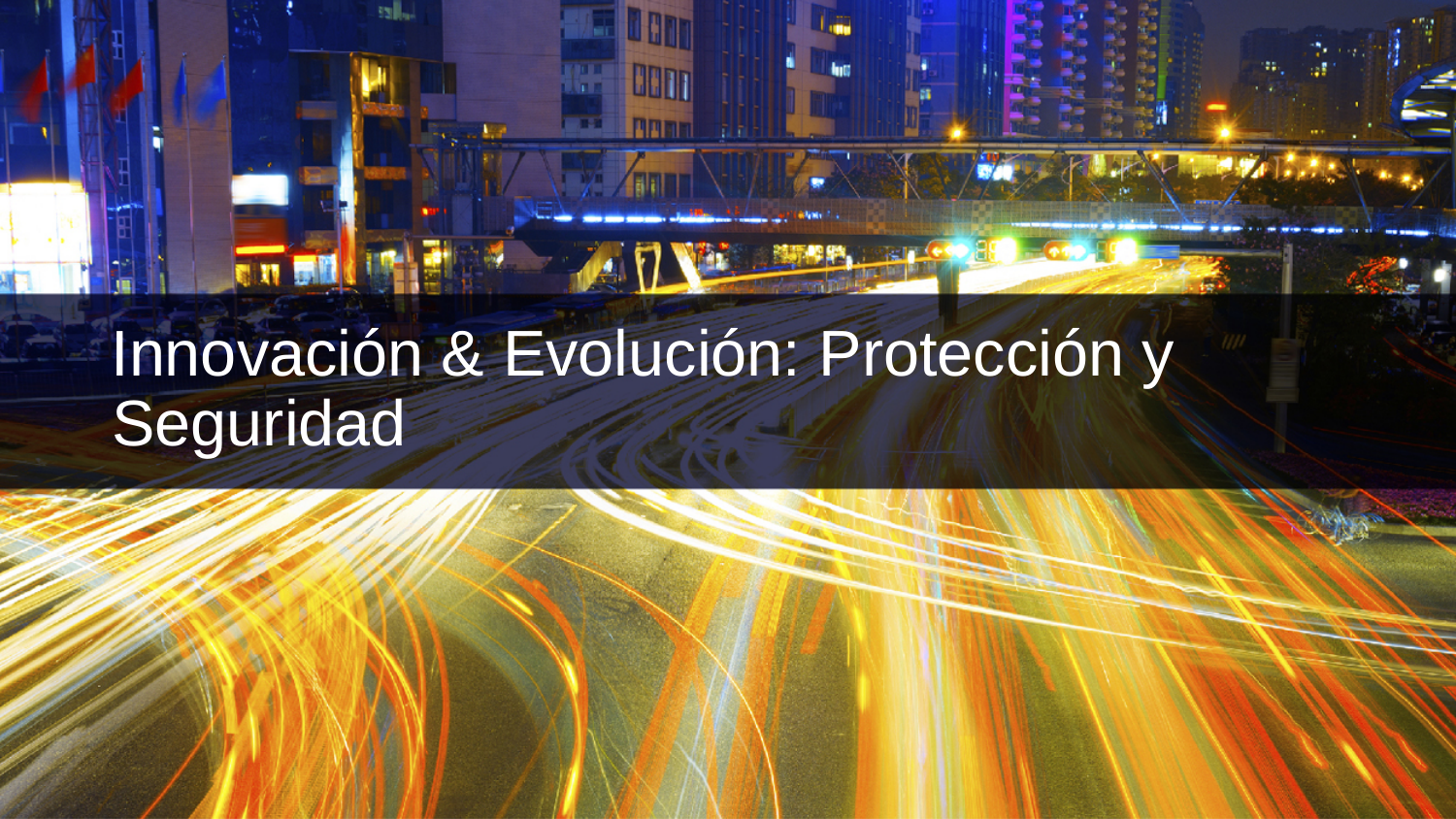

# Innovación & Evolución: Protección y Seguridad